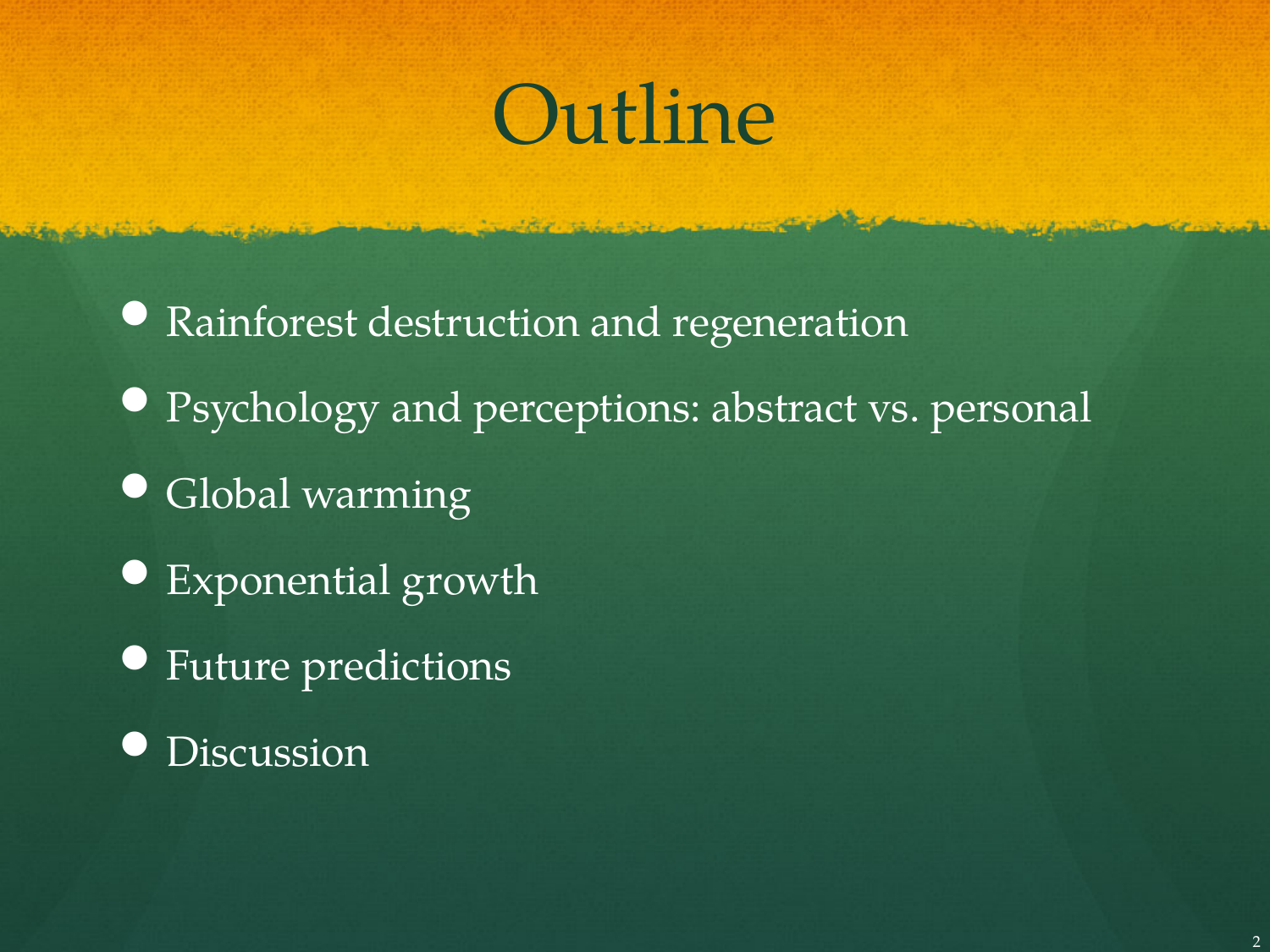

# Outline
Rainforest destruction and regeneration
Psychology and perceptions: abstract vs. personal
Global warming
Exponential growth
Future predictions
Discussion
2